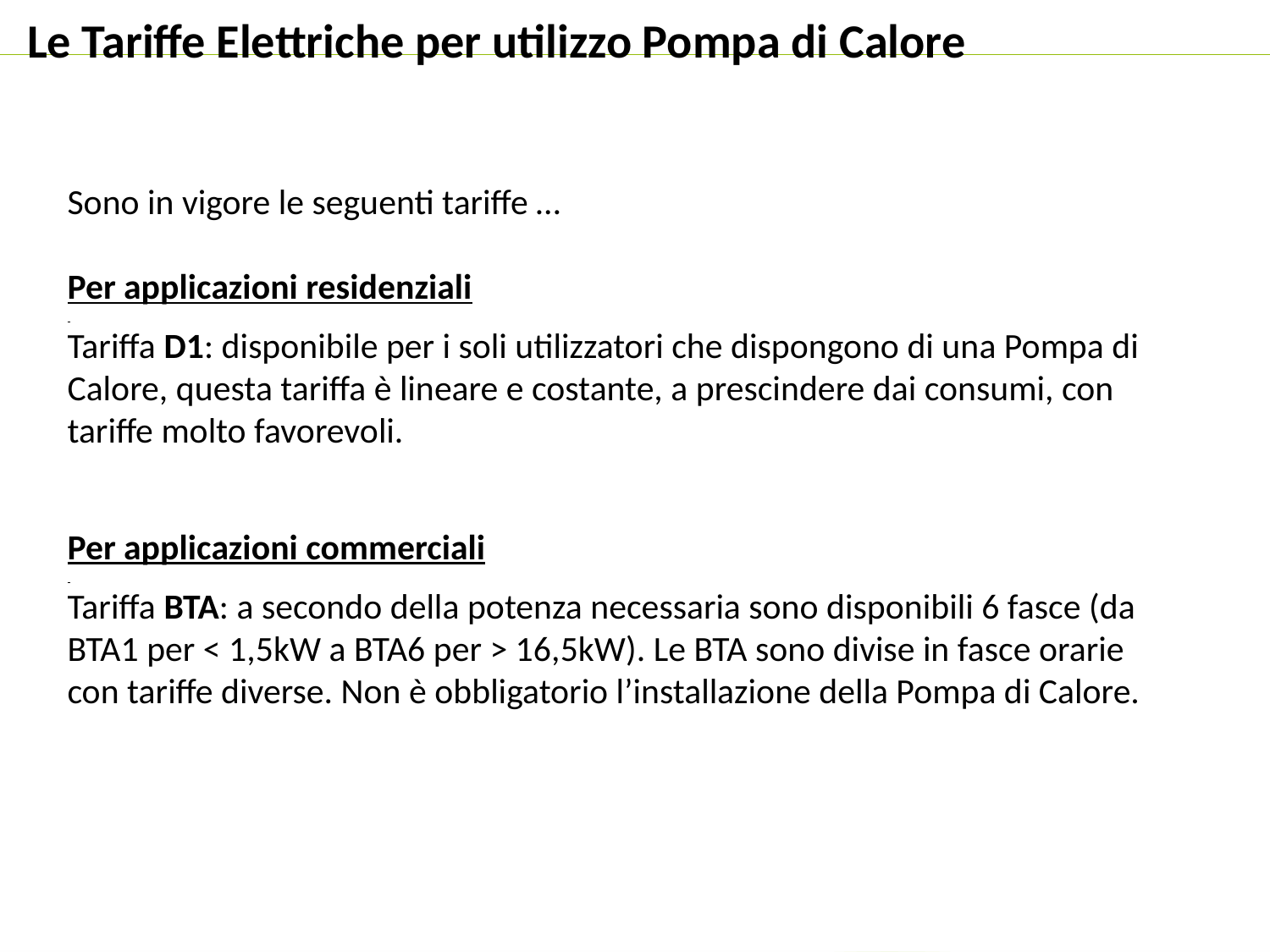

Le Tariffe Elettriche per utilizzo Pompa di Calore
Sono in vigore le seguenti tariffe …

Per applicazioni residenziali

Tariffa D1: disponibile per i soli utilizzatori che dispongono di una Pompa di Calore, questa tariffa è lineare e costante, a prescindere dai consumi, con tariffe molto favorevoli.

Per applicazioni commerciali

Tariffa BTA: a secondo della potenza necessaria sono disponibili 6 fasce (da BTA1 per < 1,5kW a BTA6 per > 16,5kW). Le BTA sono divise in fasce orarie con tariffe diverse. Non è obbligatorio l’installazione della Pompa di Calore.